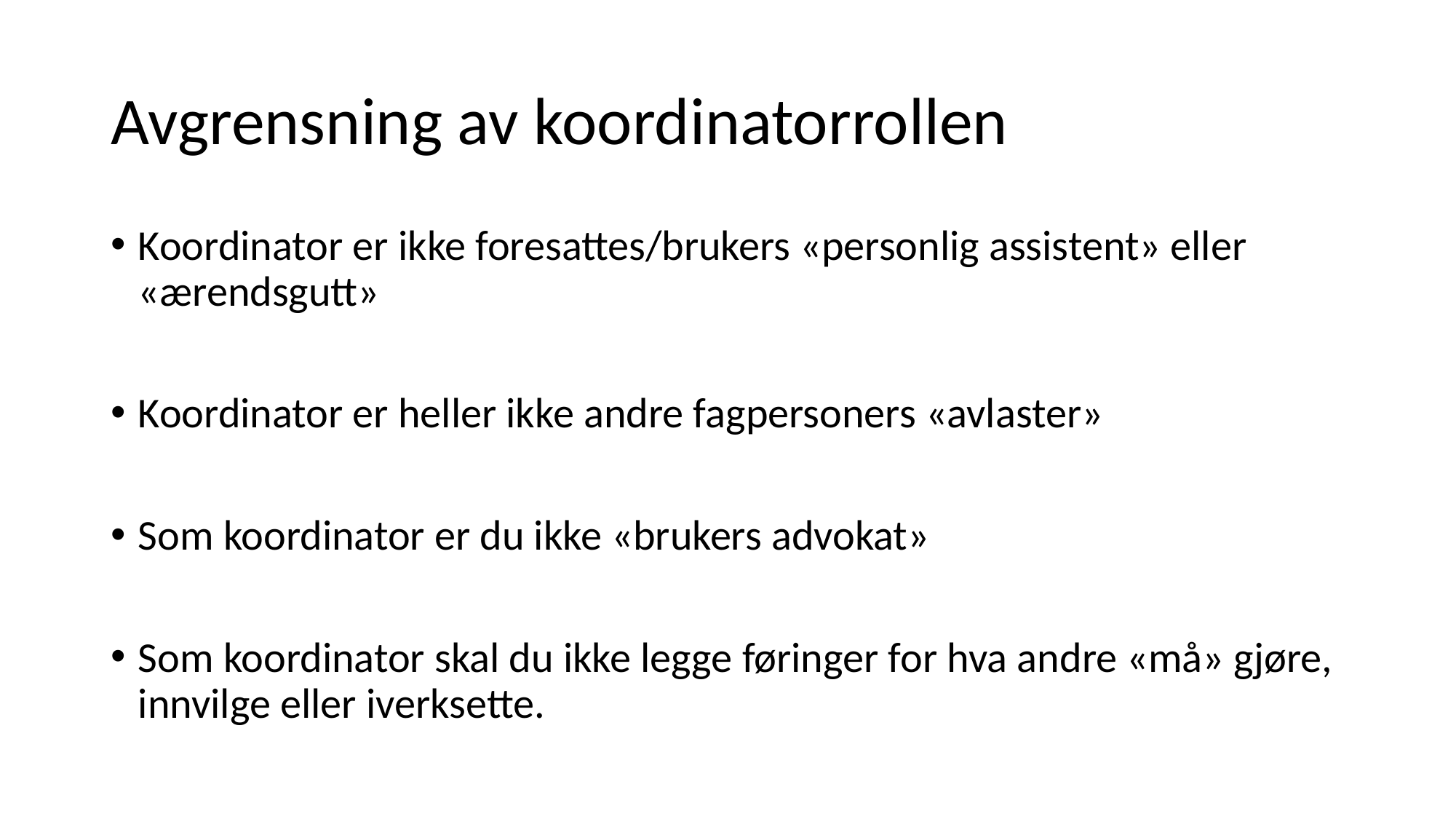

# Avgrensning av koordinatorrollen
Koordinator er ikke foresattes/brukers «personlig assistent» eller «ærendsgutt»

Koordinator er heller ikke andre fagpersoners «avlaster»

Som koordinator er du ikke «brukers advokat»

Som koordinator skal du ikke legge føringer for hva andre «må» gjøre, innvilge eller iverksette.